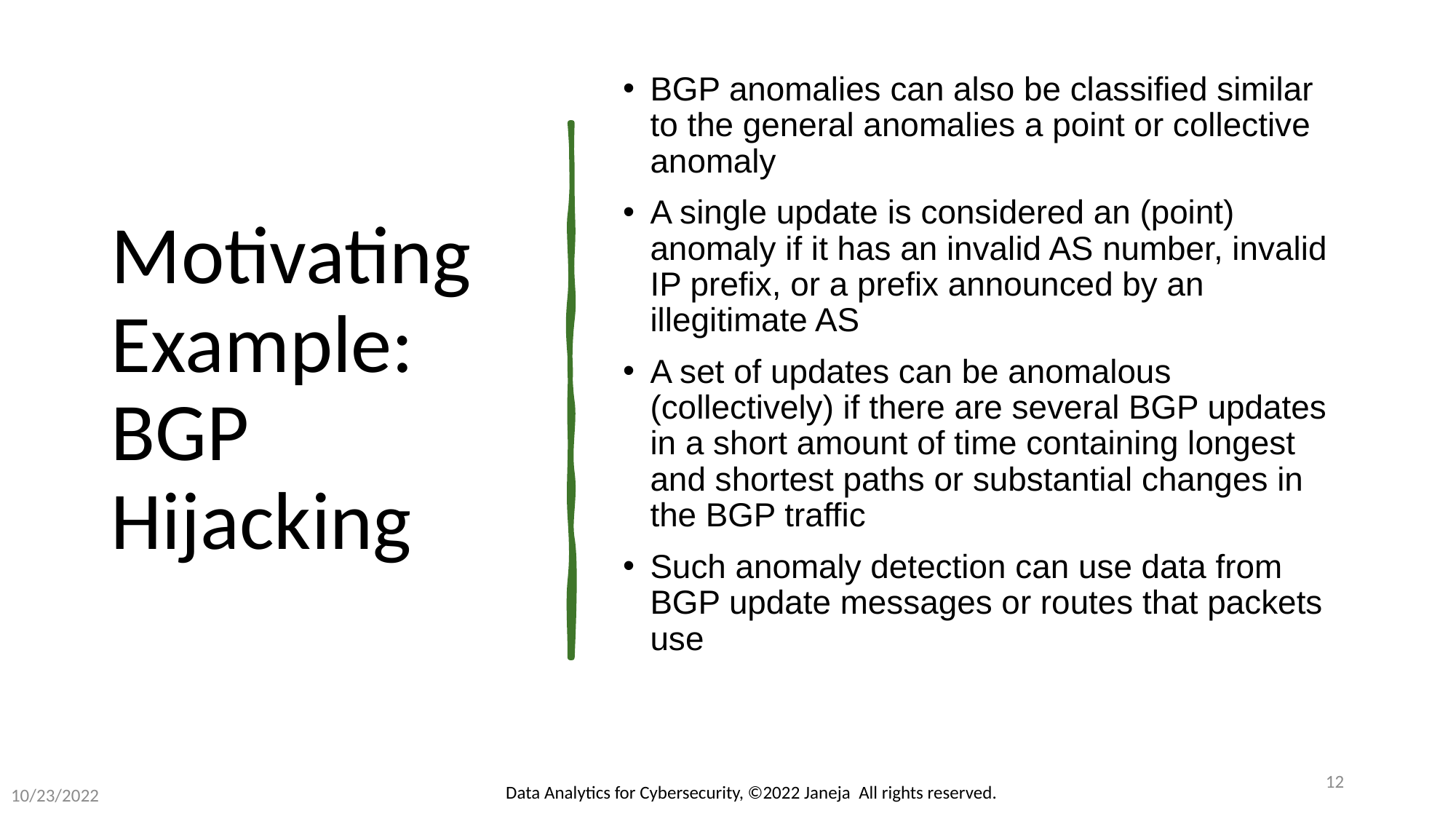

# Motivating Example: BGP Hijacking
BGP anomalies can also be classified similar to the general anomalies a point or collective anomaly
A single update is considered an (point) anomaly if it has an invalid AS number, invalid IP prefix, or a prefix announced by an illegitimate AS
A set of updates can be anomalous (collectively) if there are several BGP updates in a short amount of time containing longest and shortest paths or substantial changes in the BGP traffic
Such anomaly detection can use data from BGP update messages or routes that packets use

12
Data Analytics for Cybersecurity, ©2022 Janeja  All rights reserved.
10/23/2022